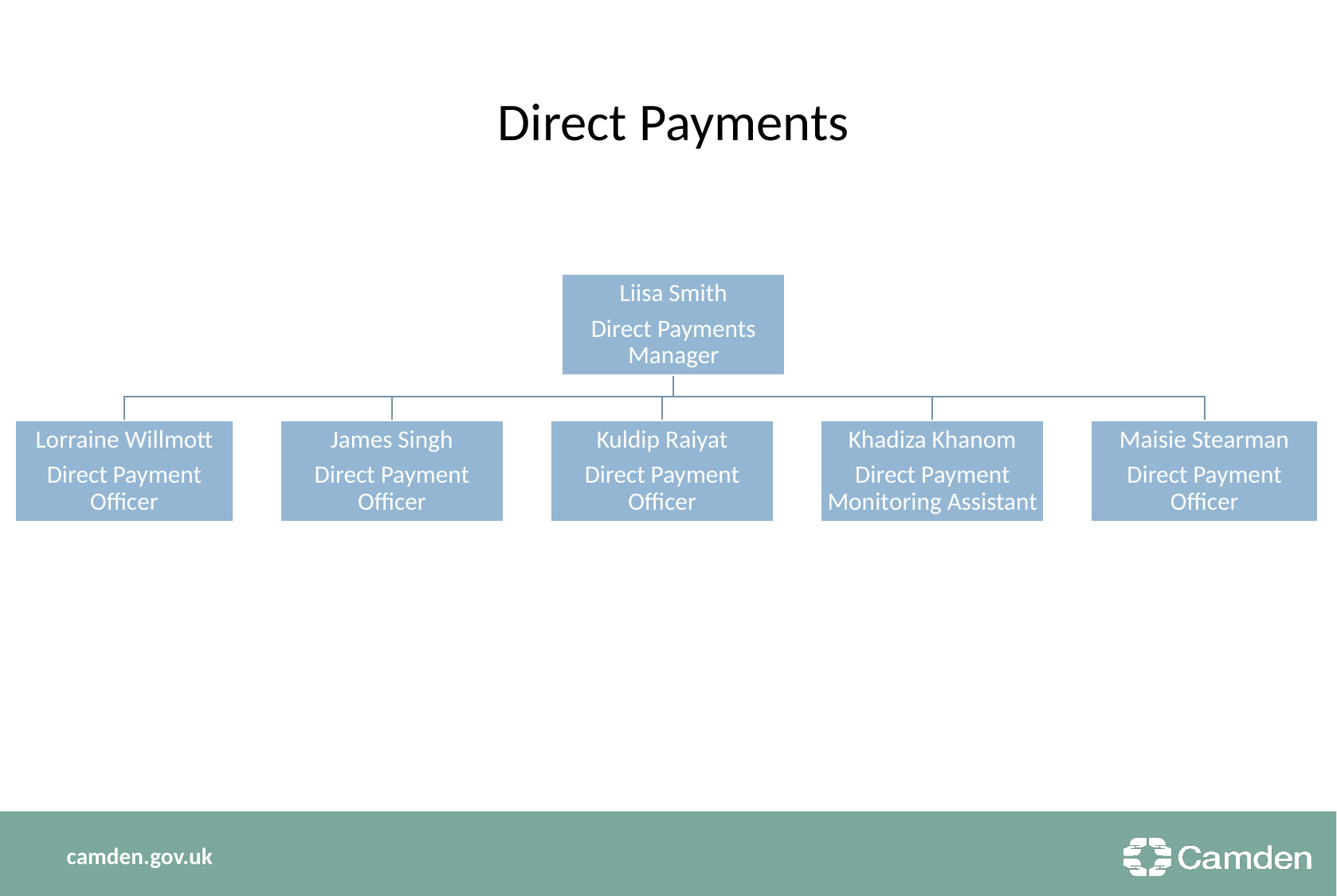

Liisa Smith
Direct Payments Manager
Lorraine Willmott
Direct Payment Officer
James Singh
Direct Payment Officer
Kuldip Raiyat
Direct Payment Officer
Khadiza Khanom
Direct Payment Monitoring Assistant
Maisie Stearman
Direct Payment Officer
# Direct Payments